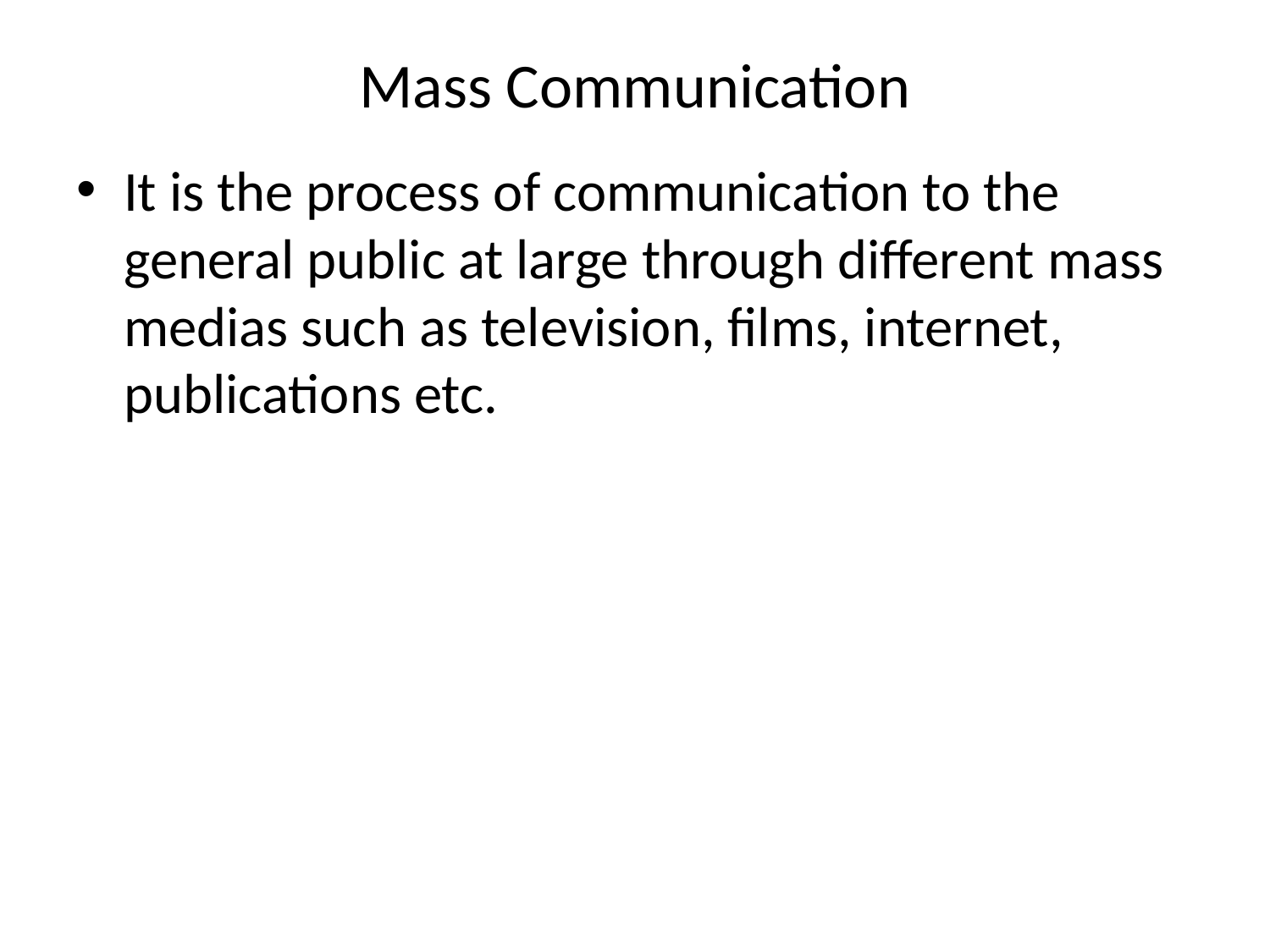

# Mass Communication
It is the process of communication to the general public at large through different mass medias such as television, films, internet, publications etc.